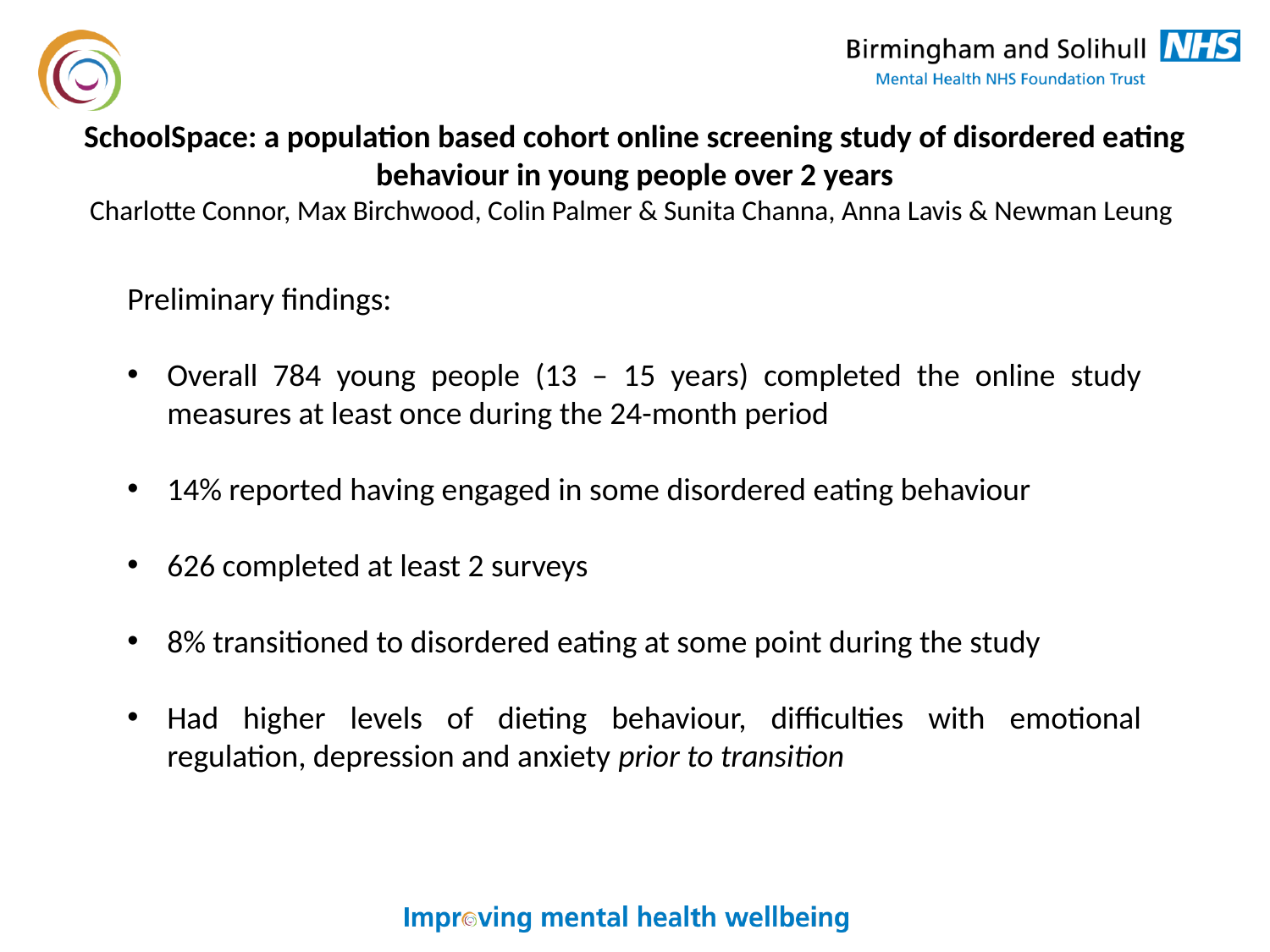

SchoolSpace: a population based cohort online screening study of disordered eating behaviour in young people over 2 years
Charlotte Connor, Max Birchwood, Colin Palmer & Sunita Channa, Anna Lavis & Newman Leung

Preliminary findings:

Overall 784 young people (13 – 15 years) completed the online study measures at least once during the 24-month period

14% reported having engaged in some disordered eating behaviour

626 completed at least 2 surveys

8% transitioned to disordered eating at some point during the study

Had higher levels of dieting behaviour, difficulties with emotional regulation, depression and anxiety prior to transition